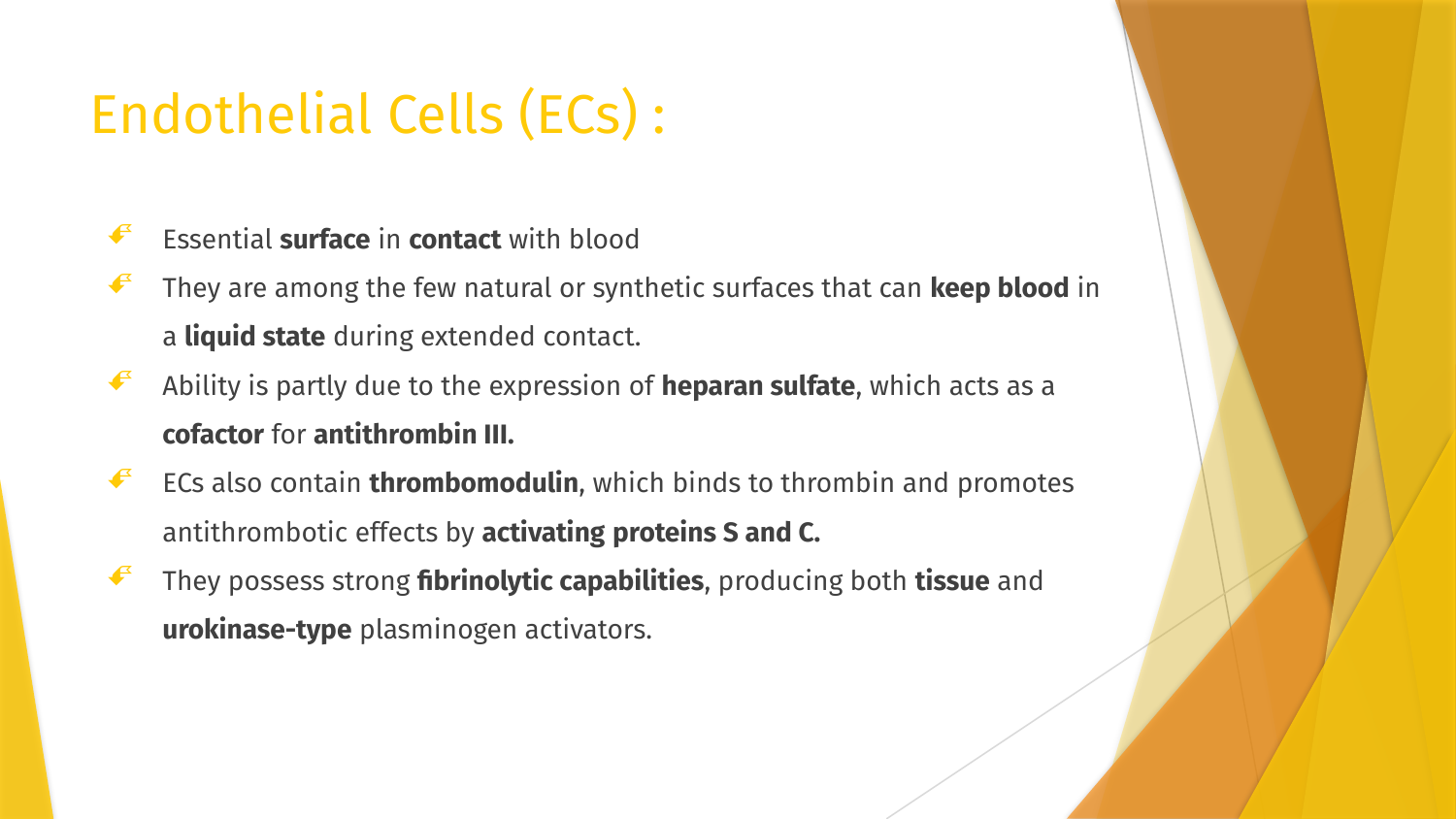

# Endothelial Cells (ECs) :
Essential surface in contact with blood
They are among the few natural or synthetic surfaces that can keep blood in a liquid state during extended contact.
Ability is partly due to the expression of heparan sulfate, which acts as a cofactor for antithrombin III.
ECs also contain thrombomodulin, which binds to thrombin and promotes antithrombotic effects by activating proteins S and C.
They possess strong fibrinolytic capabilities, producing both tissue and urokinase-type plasminogen activators.